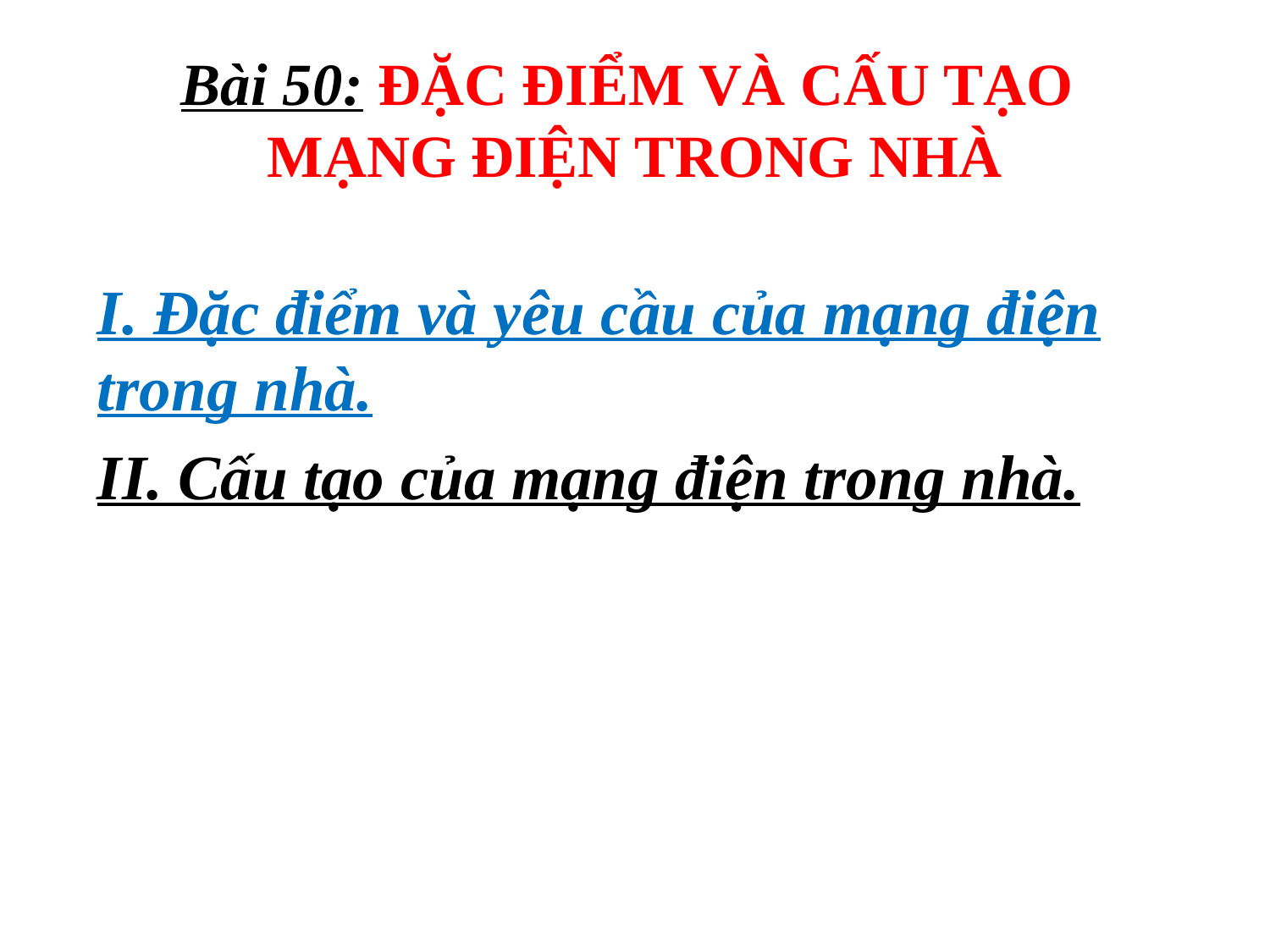

# Bài 50: ĐẶC ĐIỂM VÀ CẤU TẠO MẠNG ĐIỆN TRONG NHÀ
I. Đặc điểm và yêu cầu của mạng điện trong nhà.
II. Cấu tạo của mạng điện trong nhà.